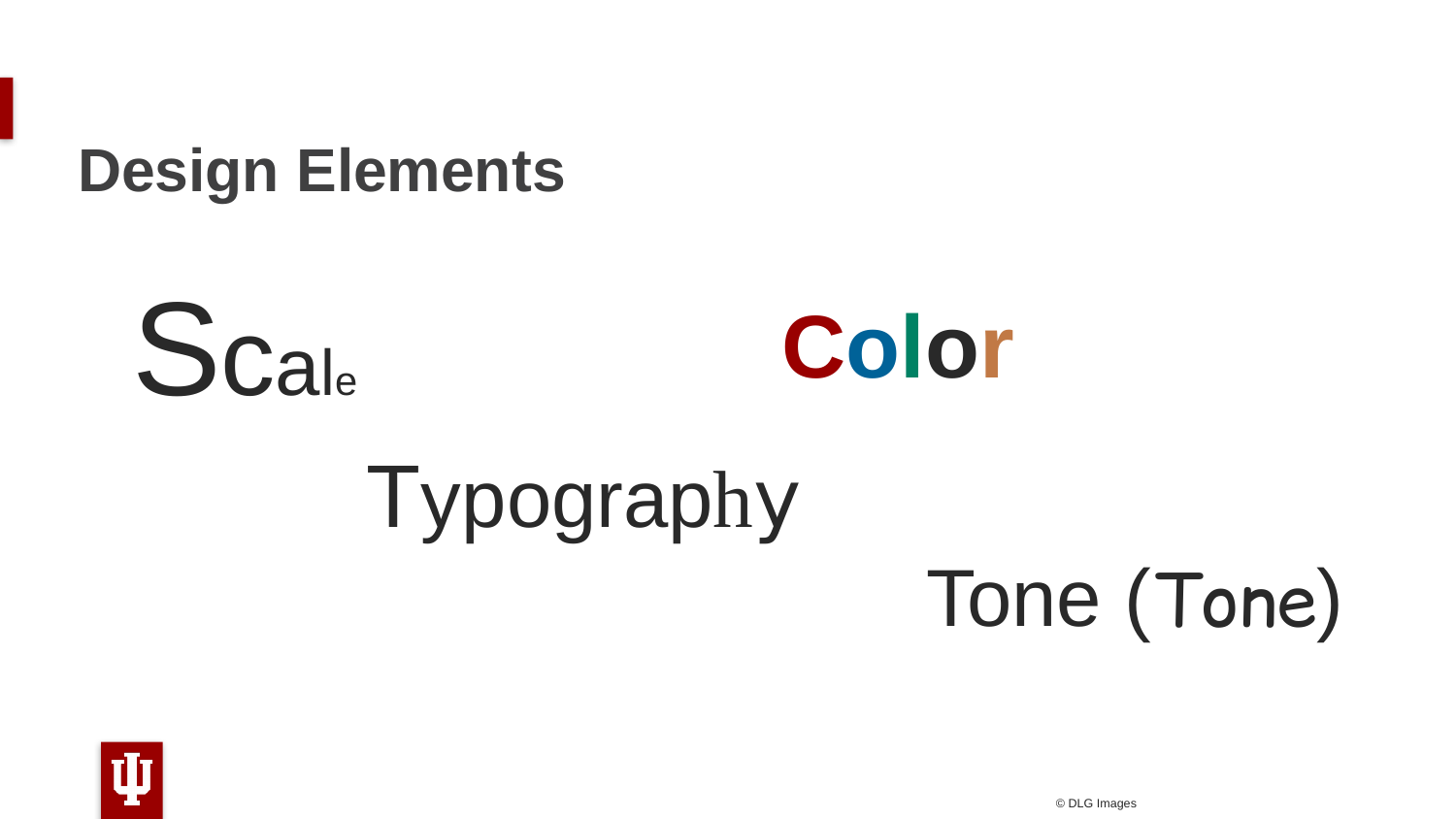

# Design Elements
Scale
Color
Typography
Tone (Tone)

© DLG Images